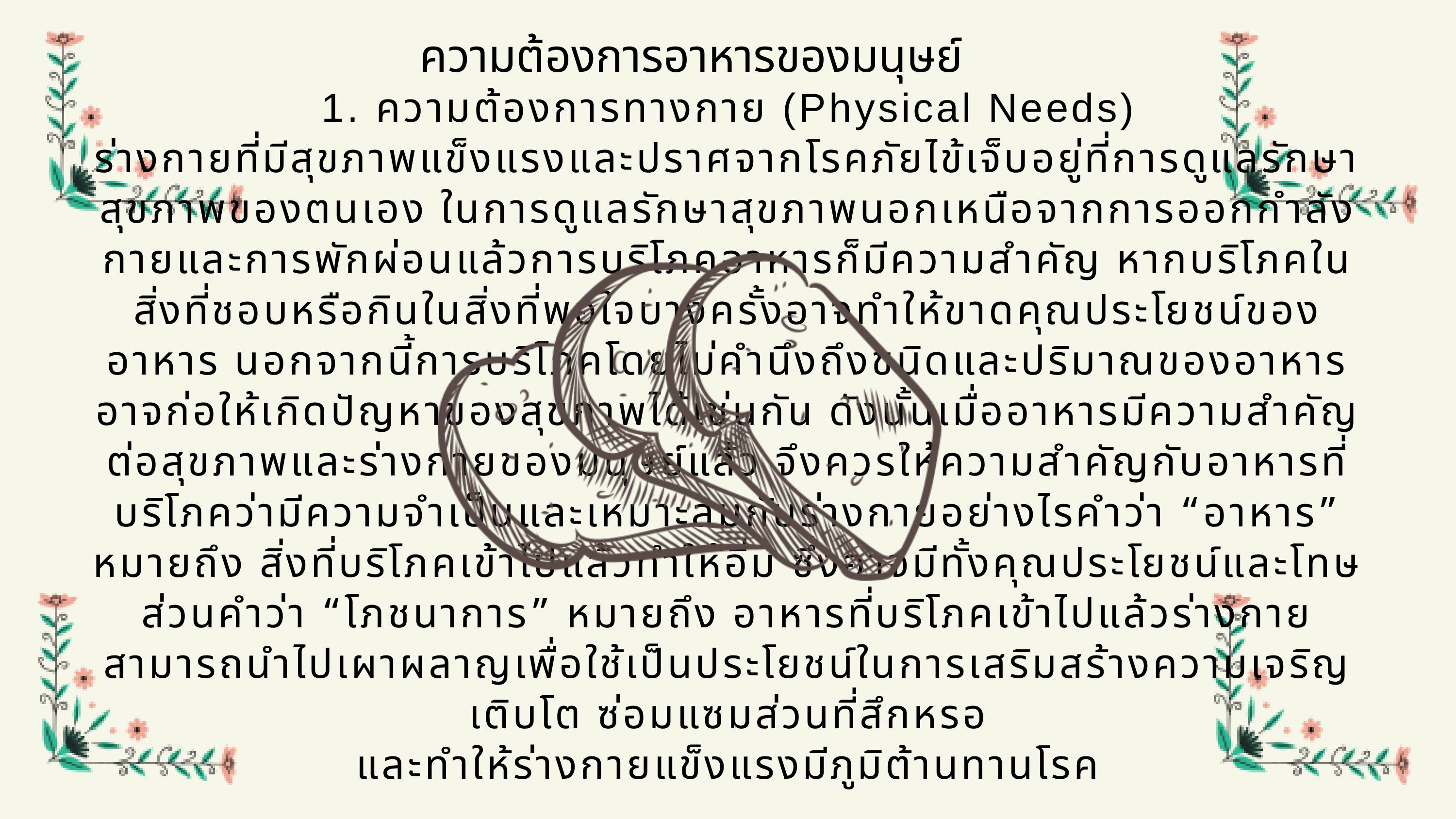

ความต้องการอาหารของมนุษย์

1. ความต้องการทางกาย (Physical Needs)
ร่างกายที่มีสุขภาพแข็งแรงและปราศจากโรคภัยไข้เจ็บอยู่ที่การดูแลรักษาสุขภาพของตนเอง ในการดูแลรักษาสุขภาพนอกเหนือจากการออกกำลังกายและการพักผ่อนแล้วการบริโภคอาหารก็มีความสำคัญ หากบริโภคในสิ่งที่ชอบหรือกินในสิ่งที่พอใจบางครั้งอาจทำให้ขาดคุณประโยชน์ของอาหาร นอกจากนี้การบริโภคโดยไม่คำนึงถึงชนิดและปริมาณของอาหารอาจก่อให้เกิดปัญหาของสุขภาพได้เช่นกัน ดังนั้นเมื่ออาหารมีความสำคัญต่อสุขภาพและร่างกายของมนุษย์แล้ว จึงควรให้ความสำคัญกับอาหารที่บริโภคว่ามีความจำเป็นและเหมาะสมกับร่างกายอย่างไรคำว่า “อาหาร” หมายถึง สิ่งที่บริโภคเข้าไปแล้วทำให้อิ่ม ซึ่งอาจมีทั้งคุณประโยชน์และโทษ ส่วนคำว่า “โภชนาการ” หมายถึง อาหารที่บริโภคเข้าไปแล้วร่างกายสามารถนำไปเผาผลาญเพื่อใช้เป็นประโยชน์ในการเสริมสร้างความเจริญเติบโต ซ่อมแซมส่วนที่สึกหรอ
และทำให้ร่างกายแข็งแรงมีภูมิต้านทานโรค